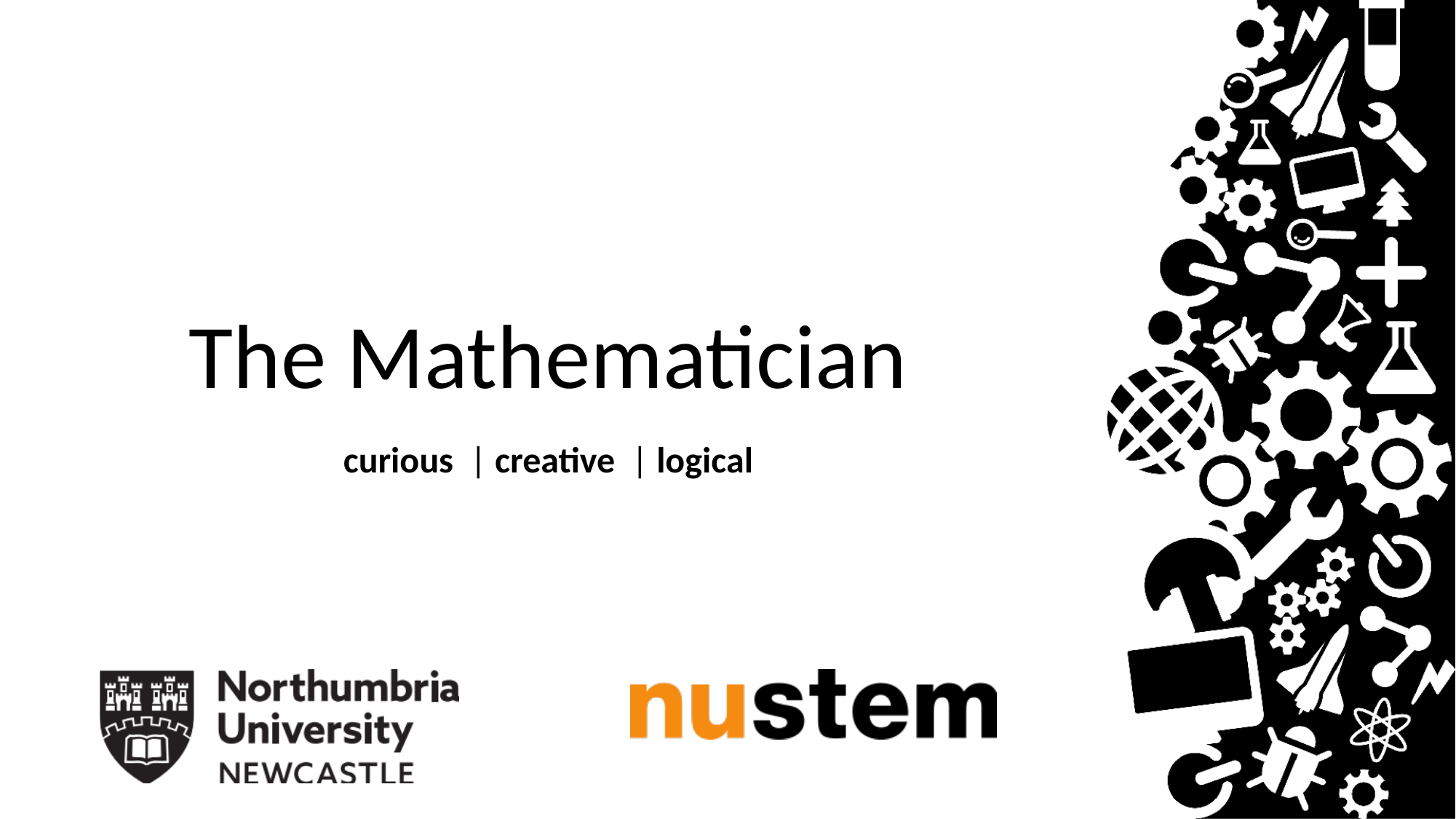

# The Mathematician
curious  | creative  | logical